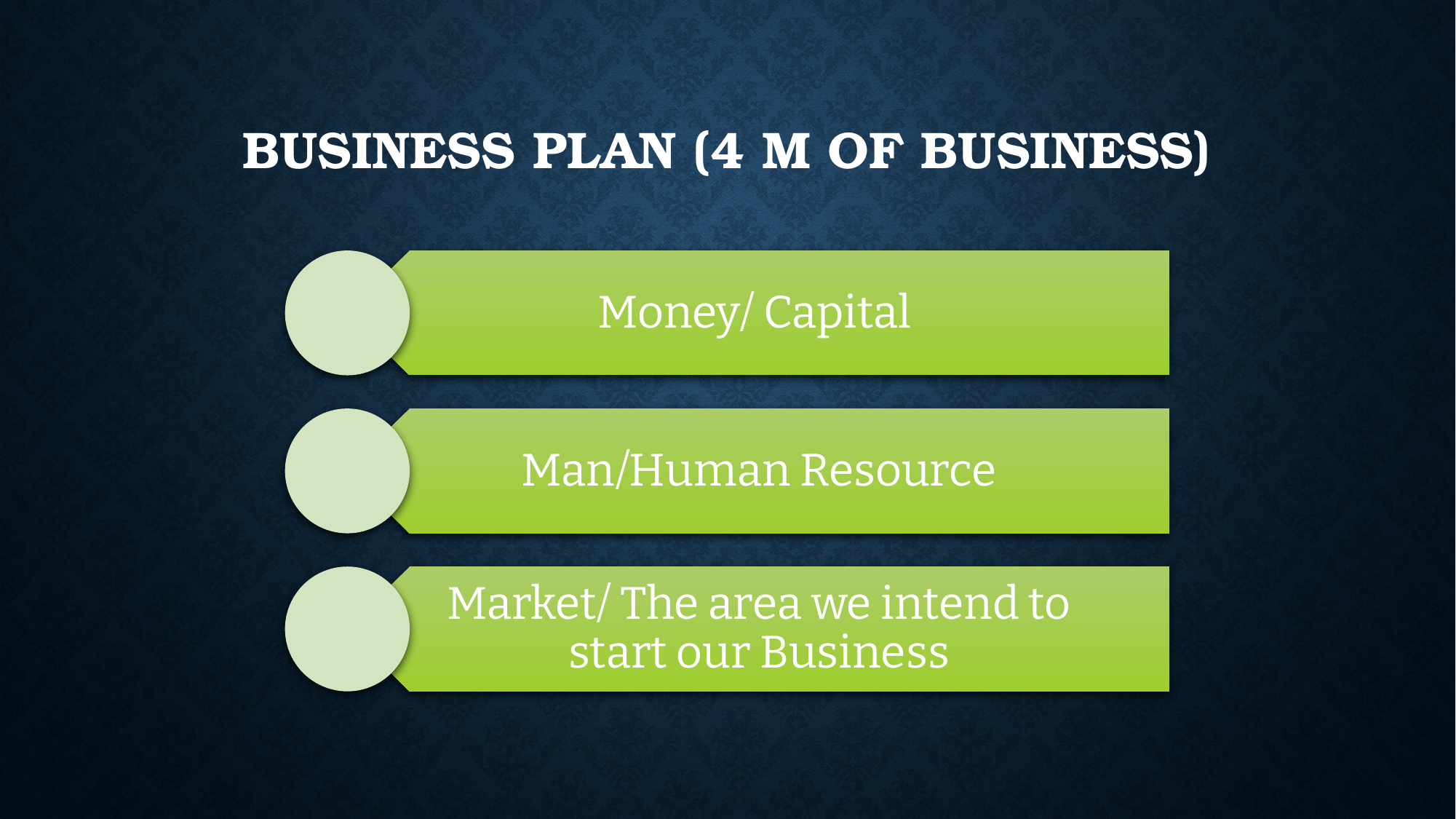

# Business Plan (4 M of Business)
Money/ Capital
Man/Human Resource
Market/ The area we intend to start our Business